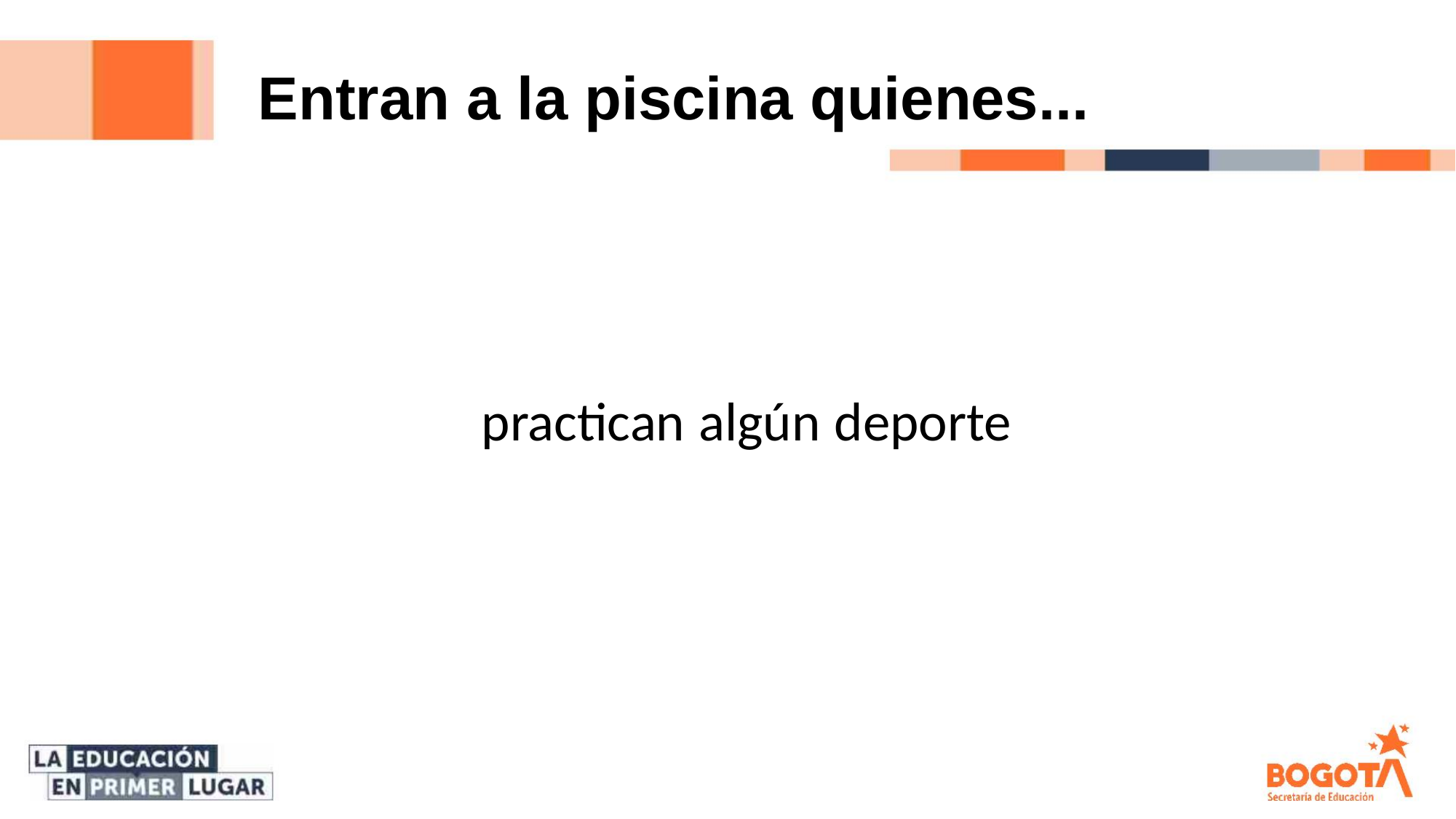

Entran a la piscina quienes...
practican algún deporte